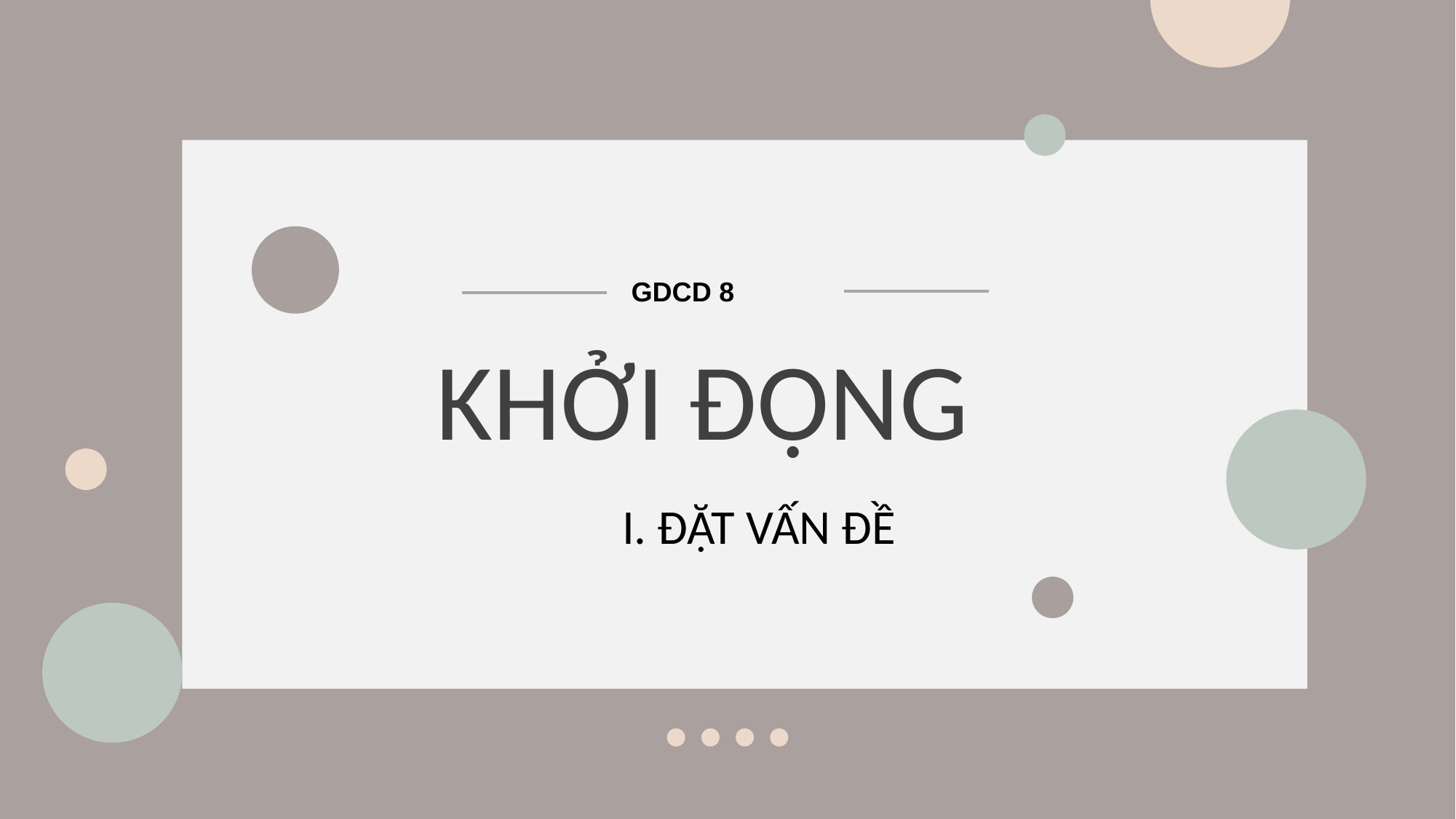

GDCD 8
KHỞI ĐỘNG

I. ĐẶT VẤN ĐỀ